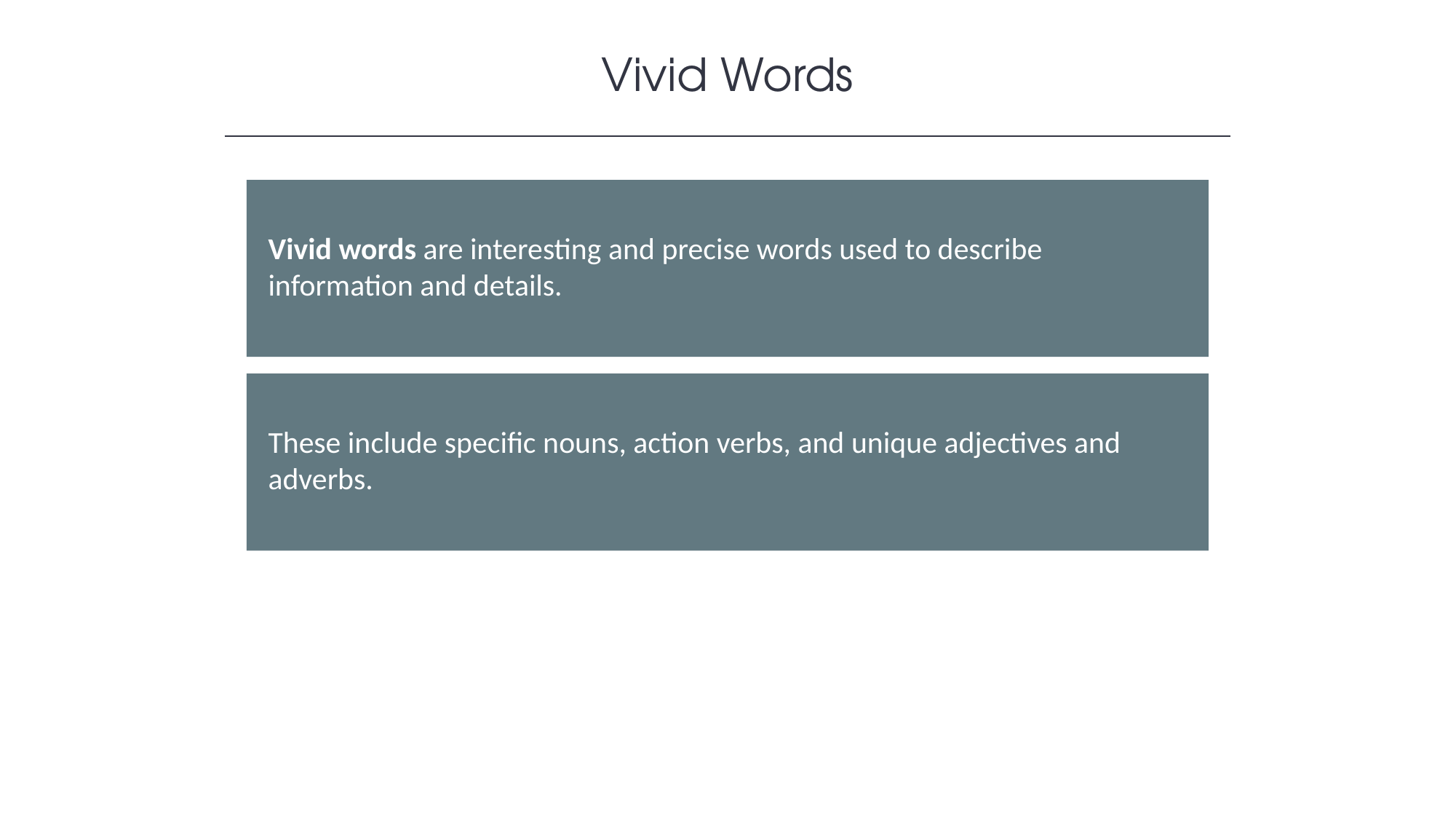

Vivid Words
HAWKES LEARNING

Vivid words are interesting and precise words used to describe information and details.

These include specific nouns, action verbs, and unique adjectives and adverbs.